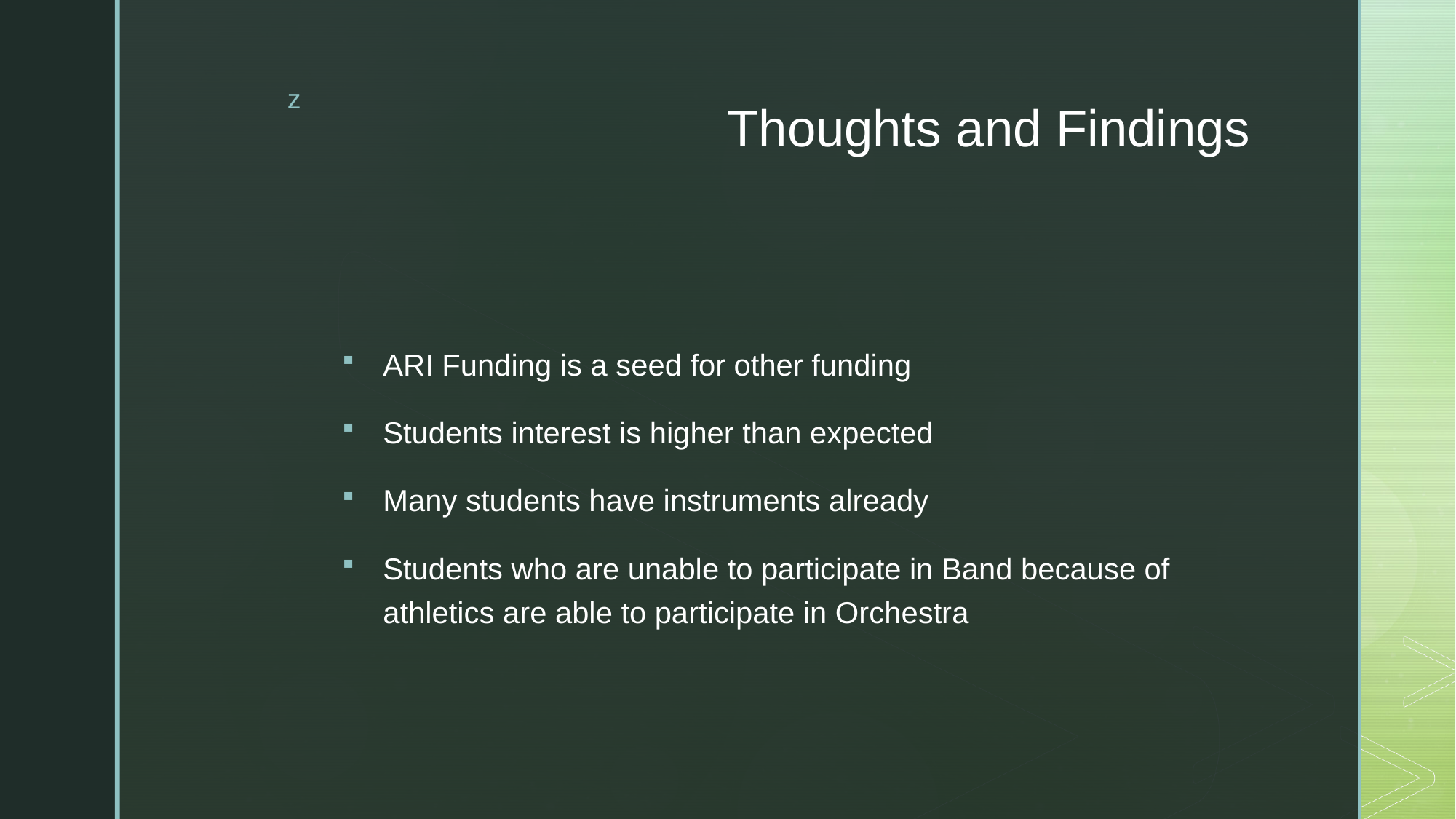

# Thoughts and Findings
ARI Funding is a seed for other funding
Students interest is higher than expected
Many students have instruments already
Students who are unable to participate in Band because of athletics are able to participate in Orchestra